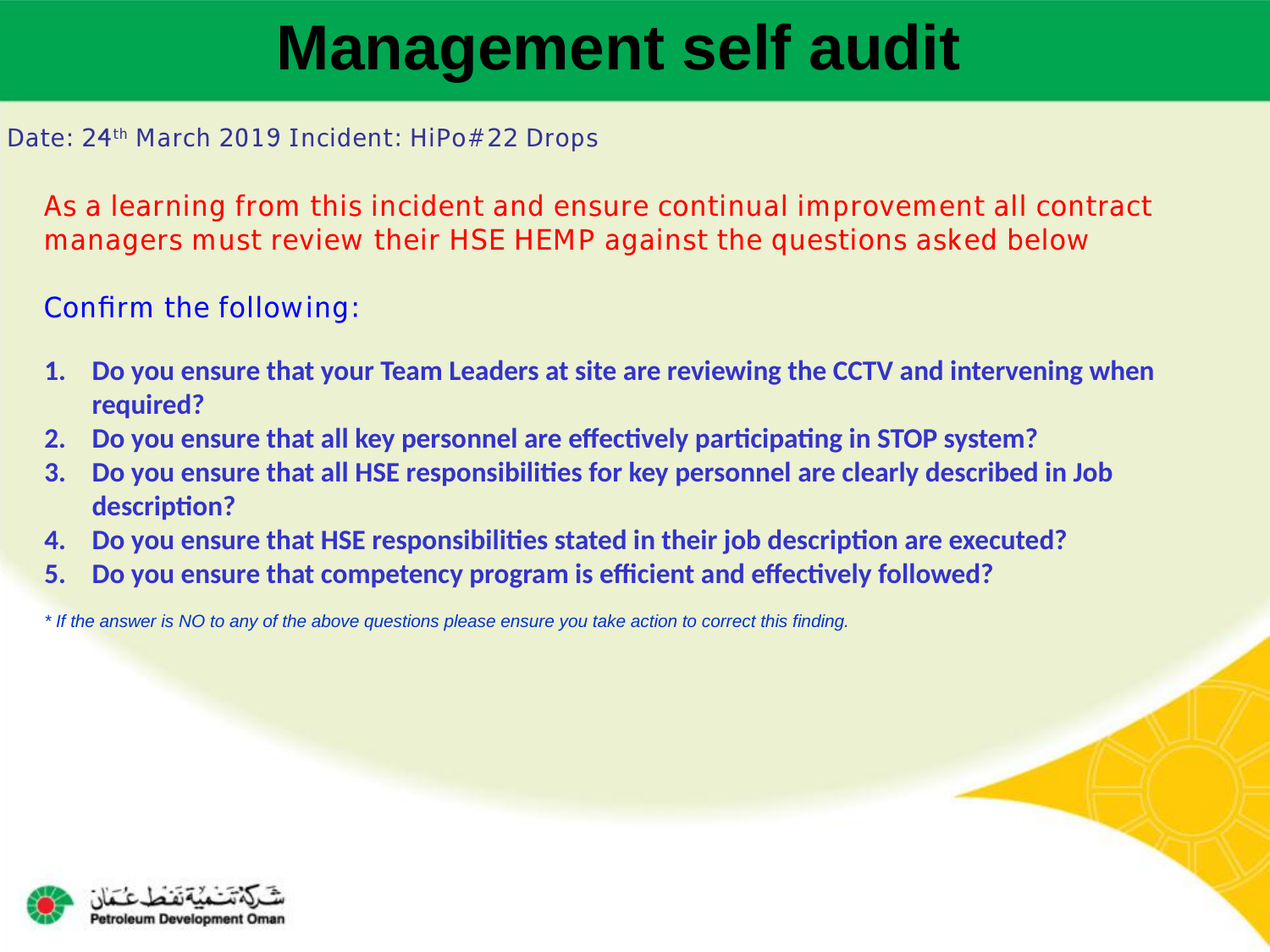

Management self audit

Date: 24th March 2019 Incident: HiPo#22 Drops

As a learning from this incident and ensure continual improvement all contract
managers must review their HSE HEMP against the questions asked below

Confirm the following:

Do you ensure that your Team Leaders at site are reviewing the CCTV and intervening when required?
Do you ensure that all key personnel are effectively participating in STOP system?
Do you ensure that all HSE responsibilities for key personnel are clearly described in Job description?
Do you ensure that HSE responsibilities stated in their job description are executed?
Do you ensure that competency program is efficient and effectively followed?

* If the answer is NO to any of the above questions please ensure you take action to correct this finding.